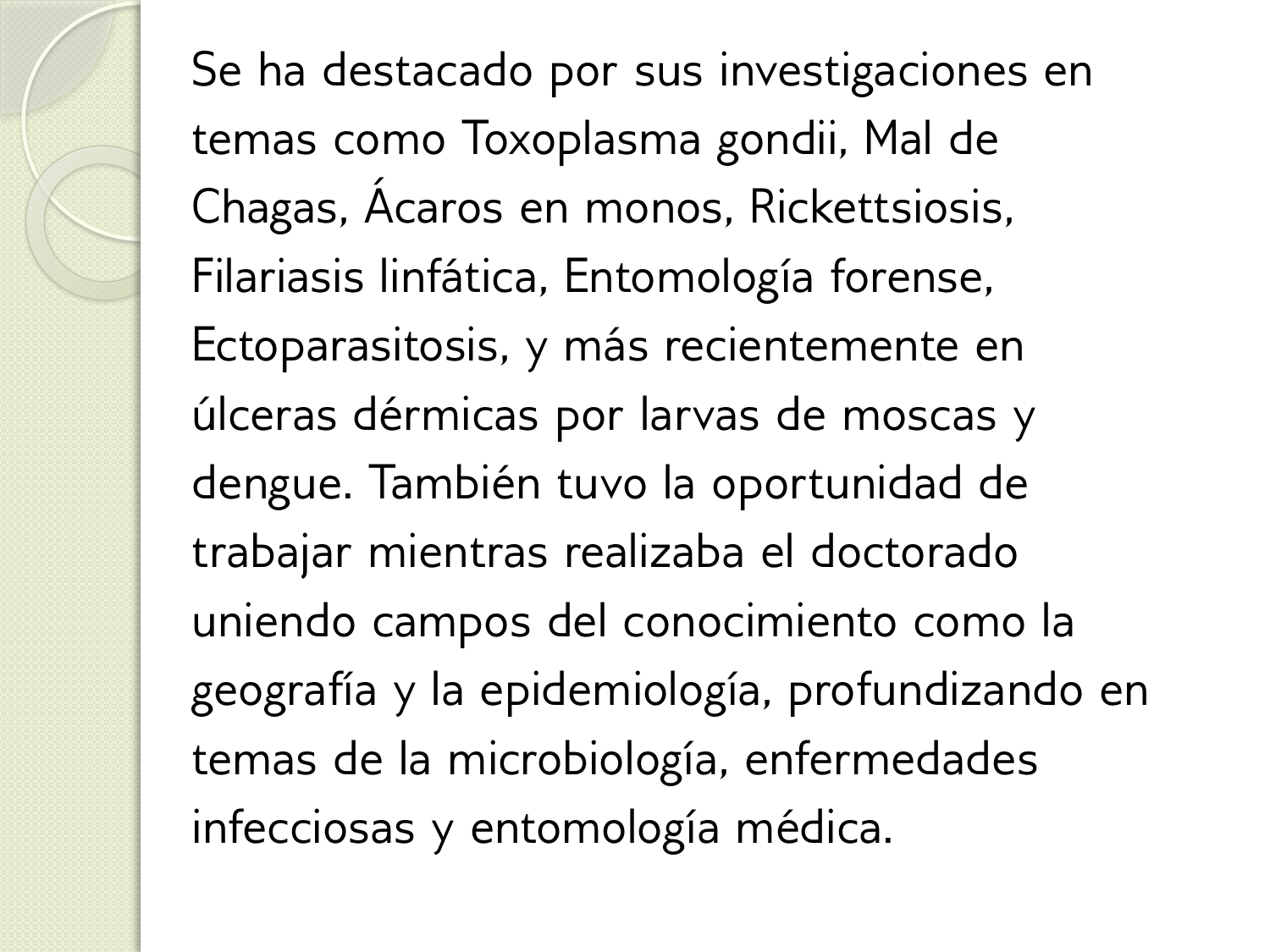

Se ha destacado por sus investigaciones en
temas como Toxoplasma gondii, Mal de
Chagas, Ácaros en monos, Rickettsiosis,
Filariasis linfática, Entomología forense,
Ectoparasitosis, y más recientemente en
úlceras dérmicas por larvas de moscas y
dengue. También tuvo la oportunidad de
trabajar mientras realizaba el doctorado
uniendo campos del conocimiento como la
geografía y la epidemiología, profundizando en
temas de la microbiología, enfermedades
infecciosas y entomología médica.